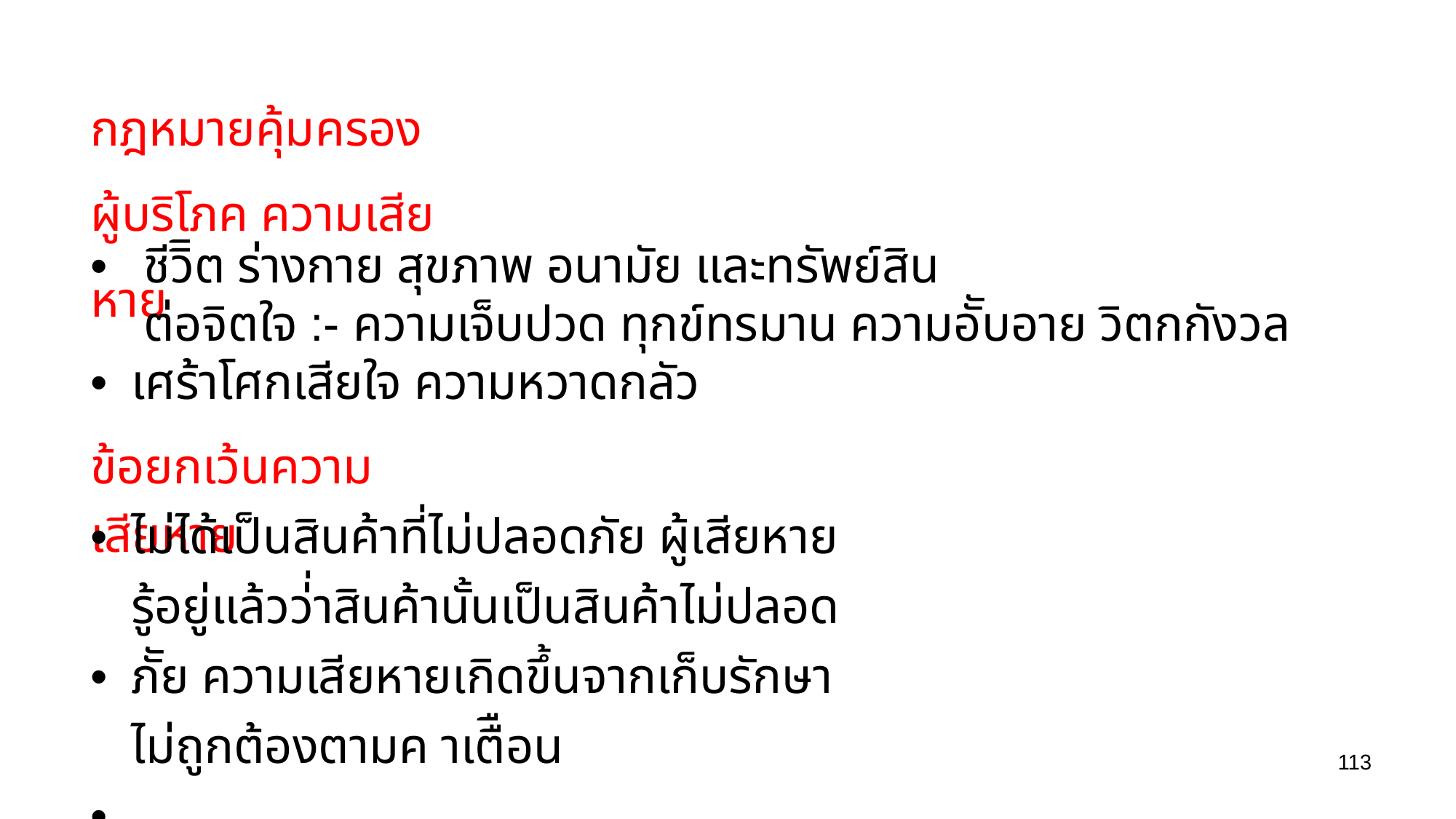

กฎหมายคุ้มครองผู้บริโภค ความเสียหาย
• •
 ชีวิิต ร่างกาย สุขภาพ อนามัย และทรัพย์สิน
 ต่อจิตใจ :- ความเจ็บปวด ทุกข์ทรมาน ความอัับอาย วิตกกังวล เศร้าโศกเสียใจ ความหวาดกลัว
ข้อยกเว้นความเสียหาย
• • •
ไม่ได้เป็นสินค้าที่ไม่ปลอดภัย ผู้เสียหายรู้อยู่แล้วว่่าสินค้านั้นเป็นสินค้าไม่ปลอดภััย ความเสียหายเกิดขึ้นจากเก็บรักษาไม่ถูกต้องตามค าเตืือน
113